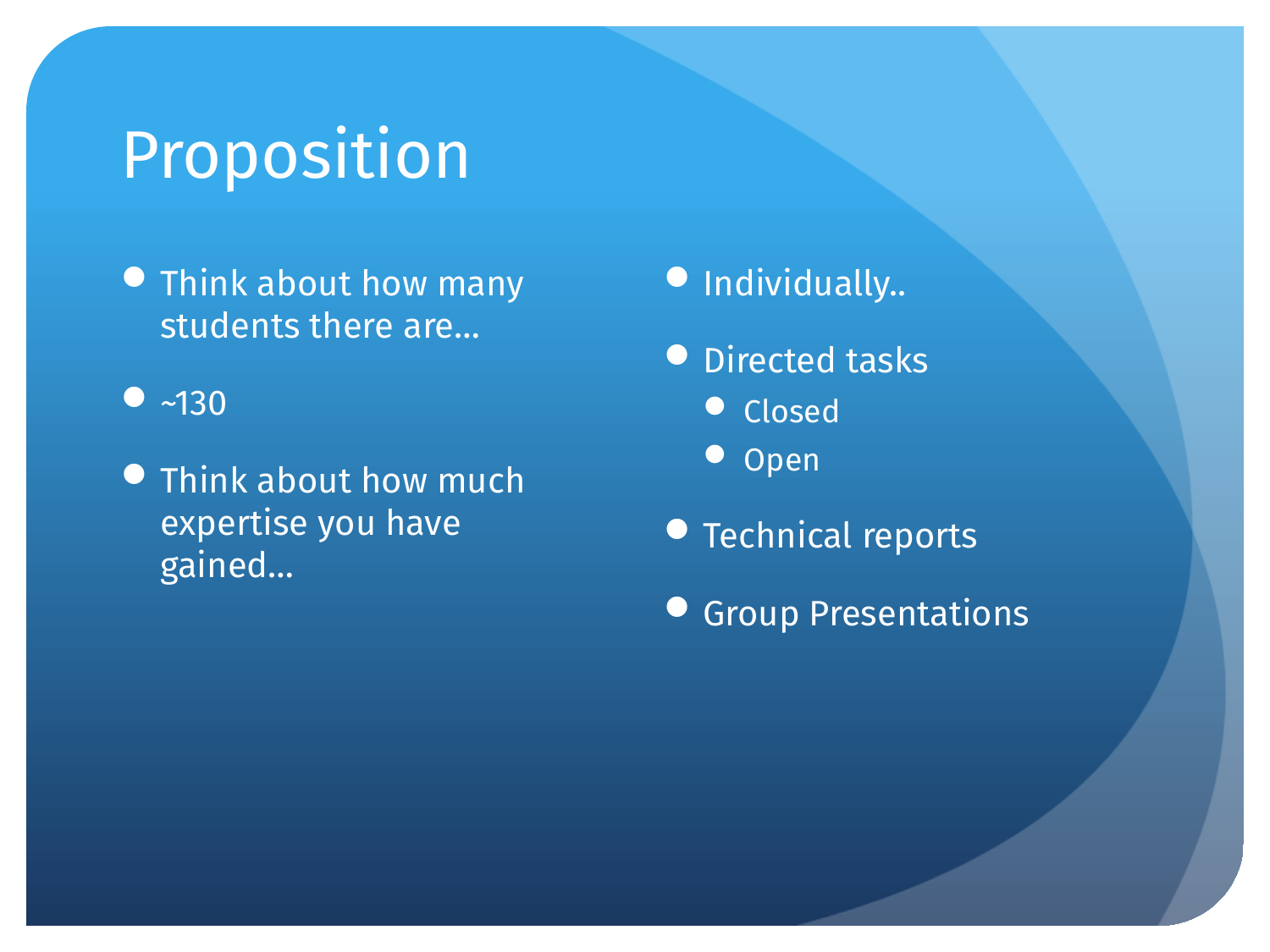

# Proposition
Think about how many students there are…
~130
Think about how much expertise you have gained…
Individually..
Directed tasks
Closed
Open
Technical reports
Group Presentations